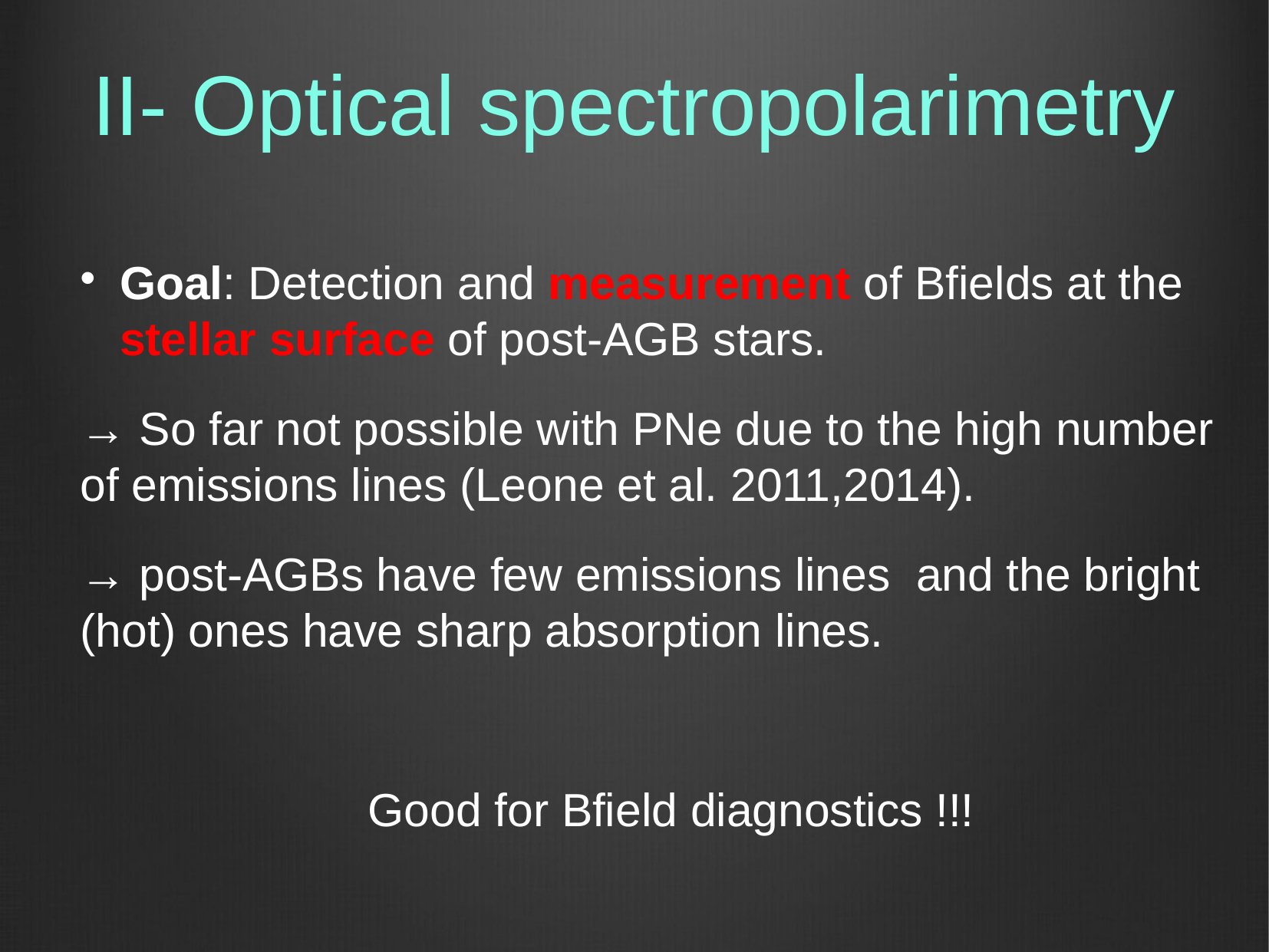

# II- Optical spectropolarimetry
Goal: Detection and measurement of Bfields at the stellar surface of post-AGB stars.
→ So far not possible with PNe due to the high number of emissions lines (Leone et al. 2011,2014).
→ post-AGBs have few emissions lines  and the bright (hot) ones have sharp absorption lines.

   Good for Bfield diagnostics !!!